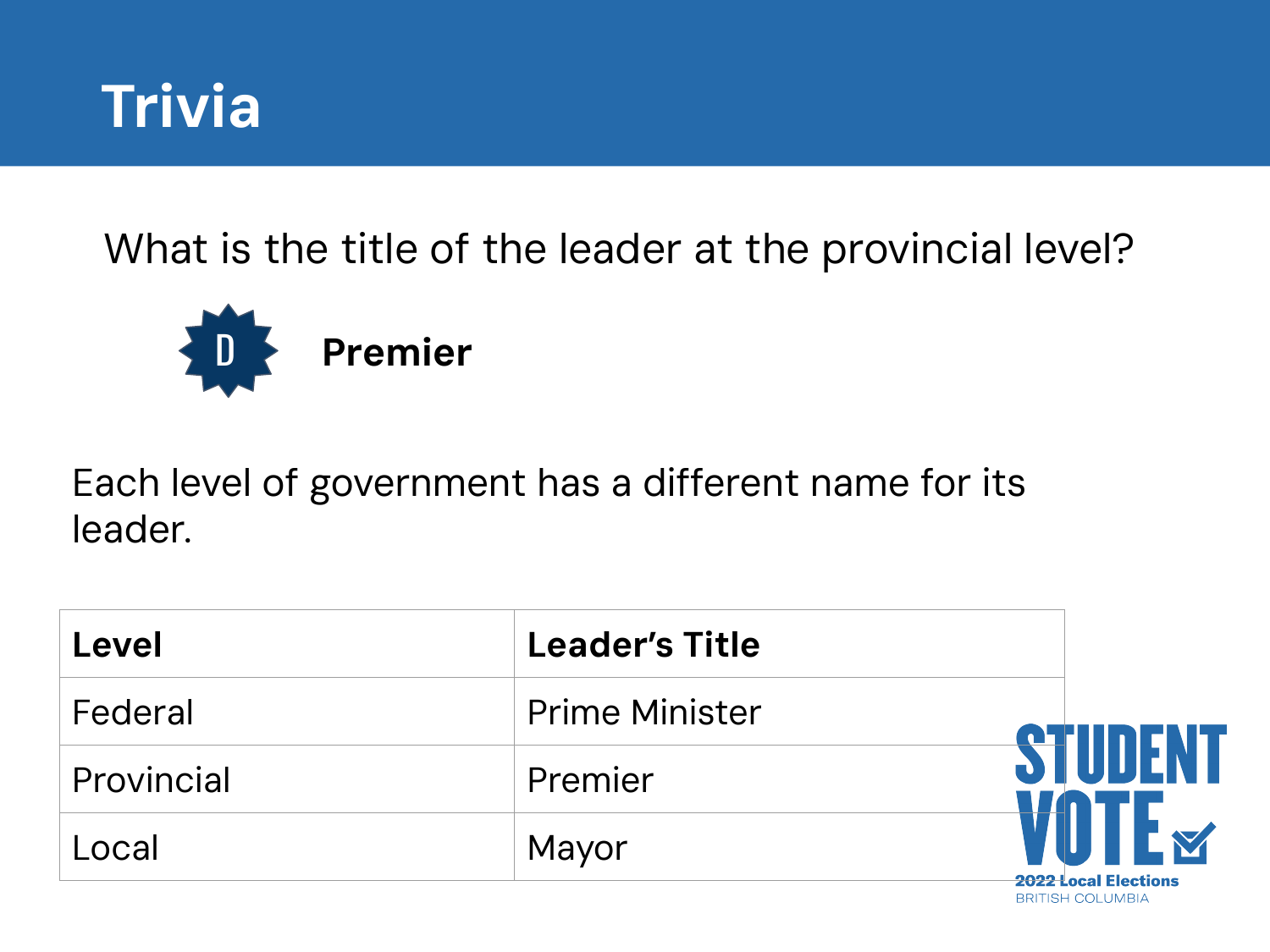

# Trivia
What is the title of the leader at the provincial level?
A
AA

B
Each level of government has a different name for its leader.

D
Premier
| Level | Leader’s Title |
| --- | --- |
| Federal | Prime Minister |
| Provincial | Premier |
| Local | Mayor |